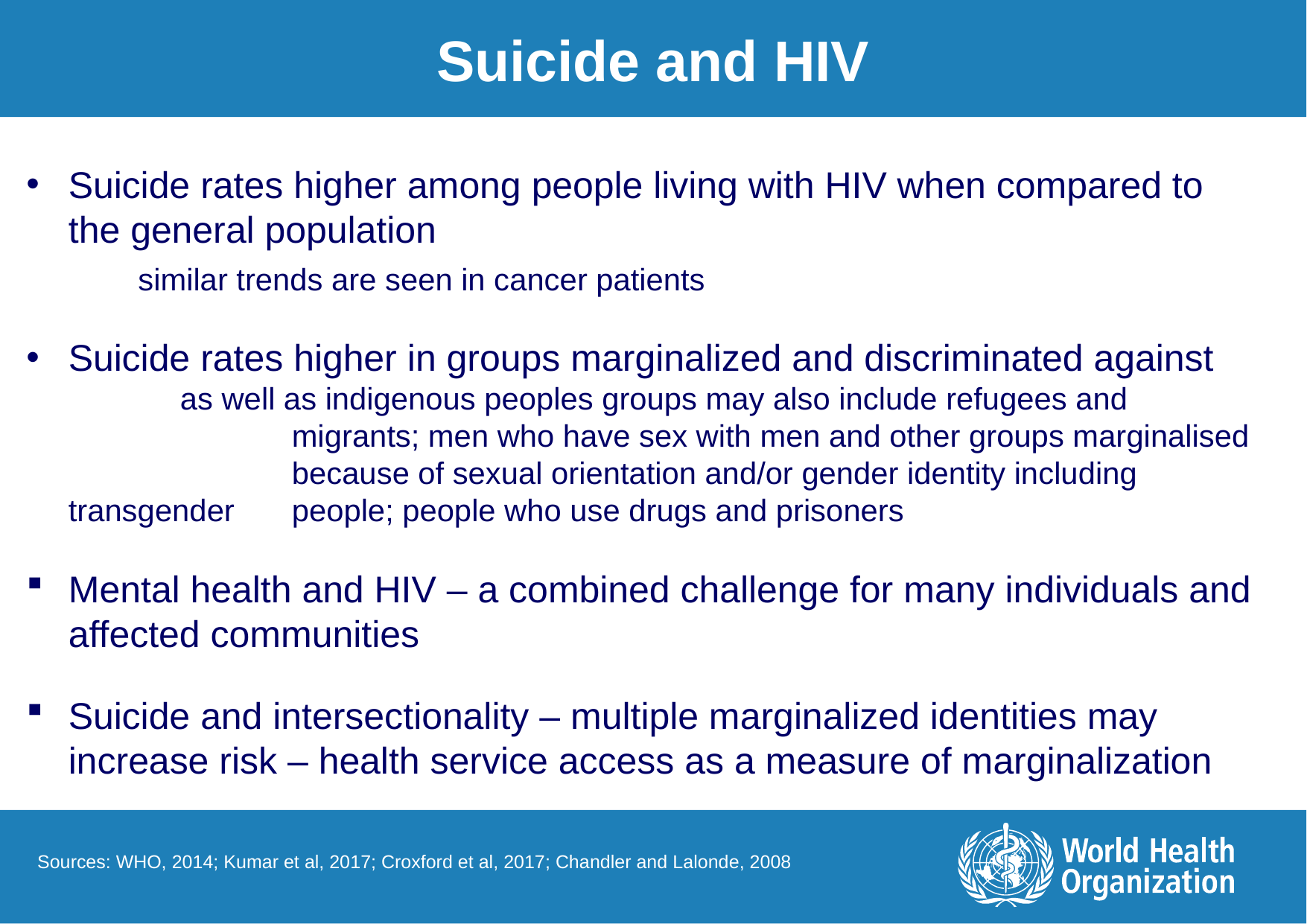

Suicide and HIV

Suicide rates higher among people living with HIV when compared to the general population
	similar trends are seen in cancer patients

Suicide rates higher in groups marginalized and discriminated against  	as well as indigenous peoples groups may also include refugees and 			migrants; men who have sex with men and other groups marginalised 		because of sexual orientation and/or gender identity including transgender 	people; people who use drugs and prisoners

Mental health and HIV – a combined challenge for many individuals and affected communities

Suicide and intersectionality – multiple marginalized identities may increase risk – health service access as a measure of marginalization

Sources: WHO, 2014; Kumar et al, 2017; Croxford et al, 2017; Chandler and Lalonde, 2008